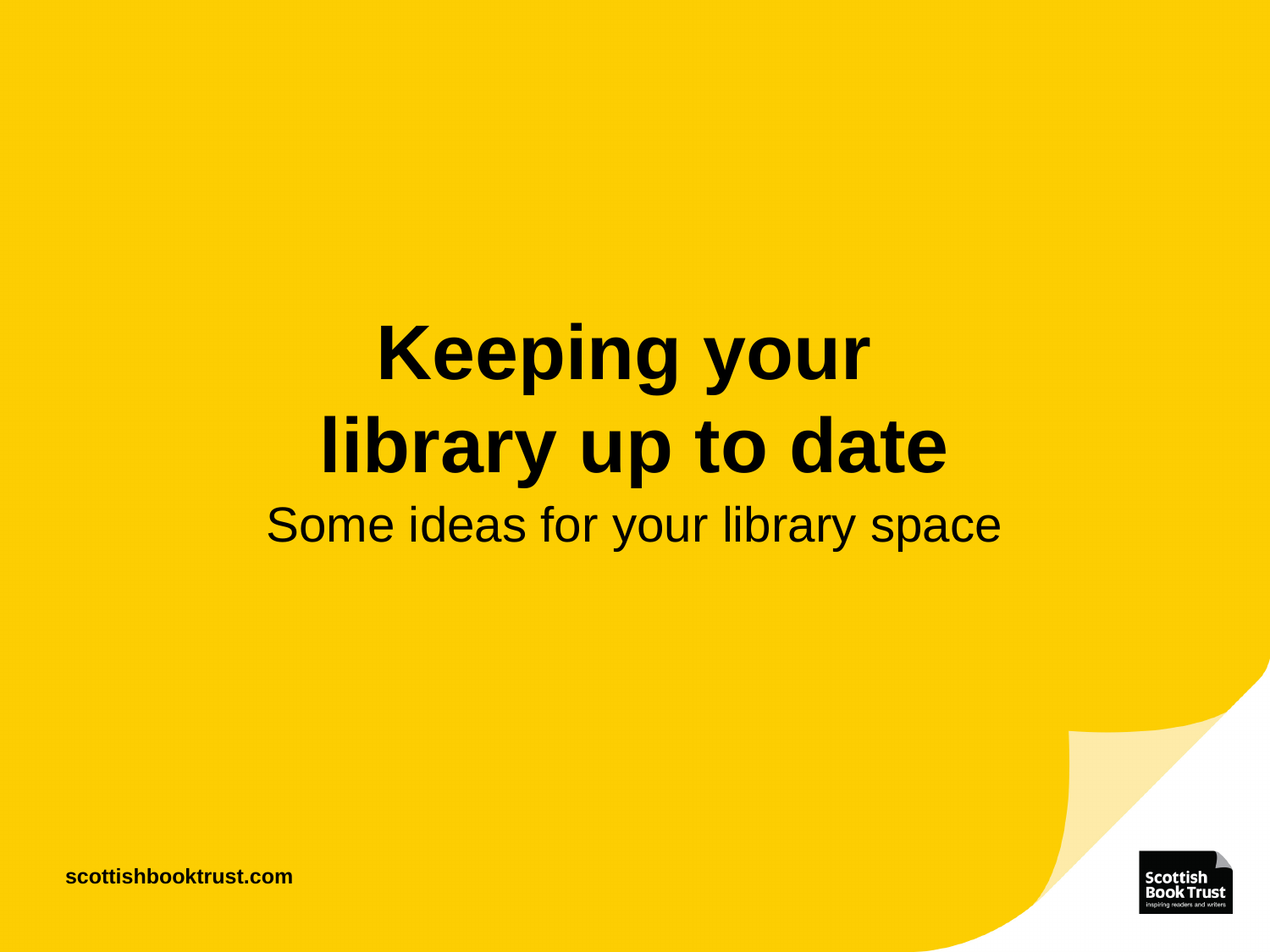

# Keeping your library up to date
Some ideas for your library space
scottishbooktrust.com